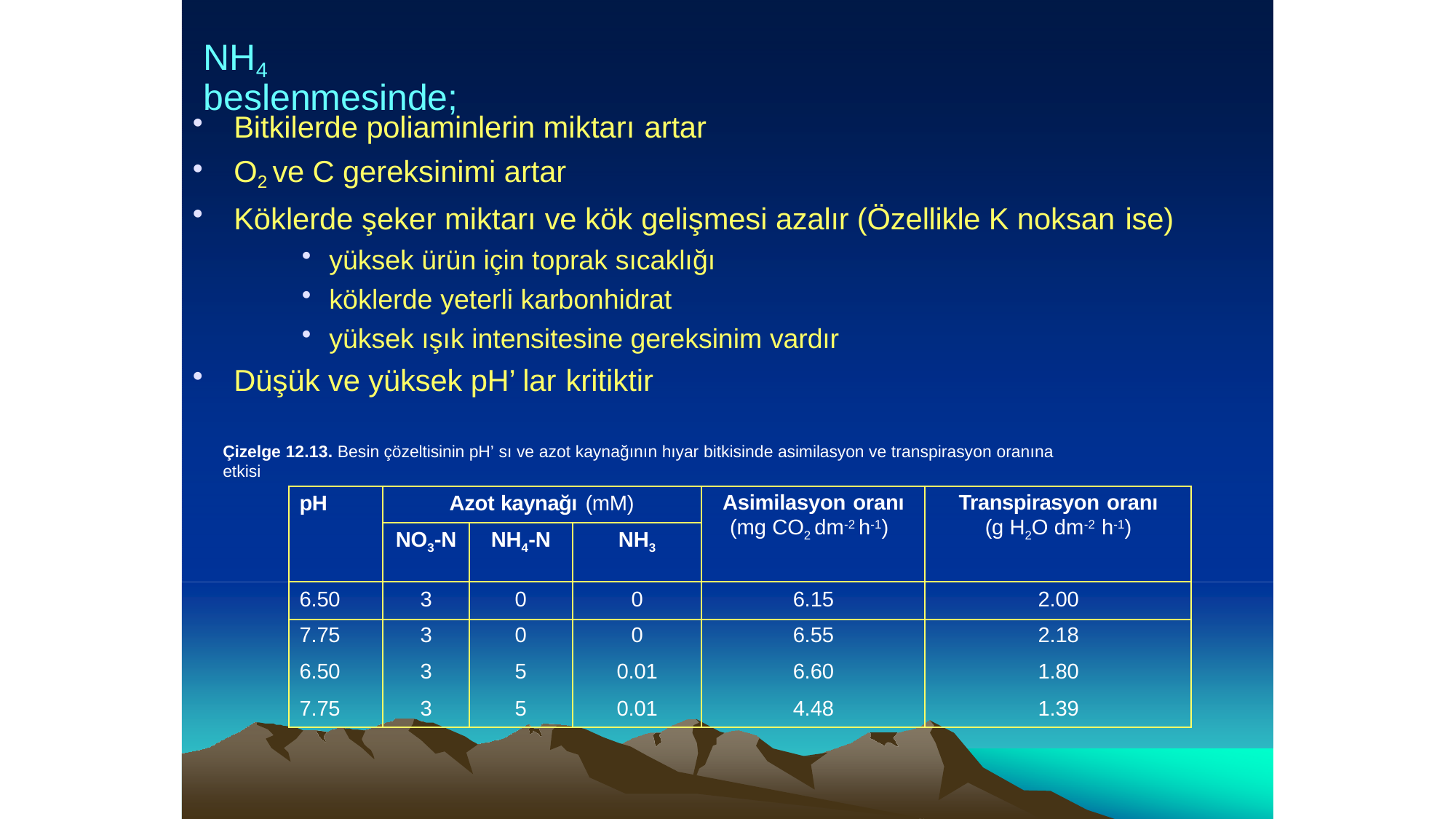

# NH4 beslenmesinde;
Bitkilerde poliaminlerin miktarı artar
O2 ve C gereksinimi artar
Köklerde şeker miktarı ve kök gelişmesi azalır (Özellikle K noksan ise)
yüksek ürün için toprak sıcaklığı
köklerde yeterli karbonhidrat
yüksek ışık intensitesine gereksinim vardır
Düşük ve yüksek pH’ lar kritiktir
Çizelge 12.13. Besin çözeltisinin pH’ sı ve azot kaynağının hıyar bitkisinde asimilasyon ve transpirasyon oranına etkisi
| pH | Azot kaynağı (mM) |  |  | Asimilasyon oranı (mg CO2 dm-2 h-1) | Transpirasyon oranı (g H2O dm-2 h-1) |
| --- | --- | --- | --- | --- | --- |
|  | NO3-N | NH4-N | NH3 |  |  |
| 6.50 | 3 | 0 | 0 | 6.15 | 2.00 |
| 7.75 | 3 | 0 | 0 | 6.55 | 2.18 |
| 6.50 | 3 | 5 | 0.01 | 6.60 | 1.80 |
| 7.75 | 3 | 5 | 0.01 | 4.48 | 1.39 |